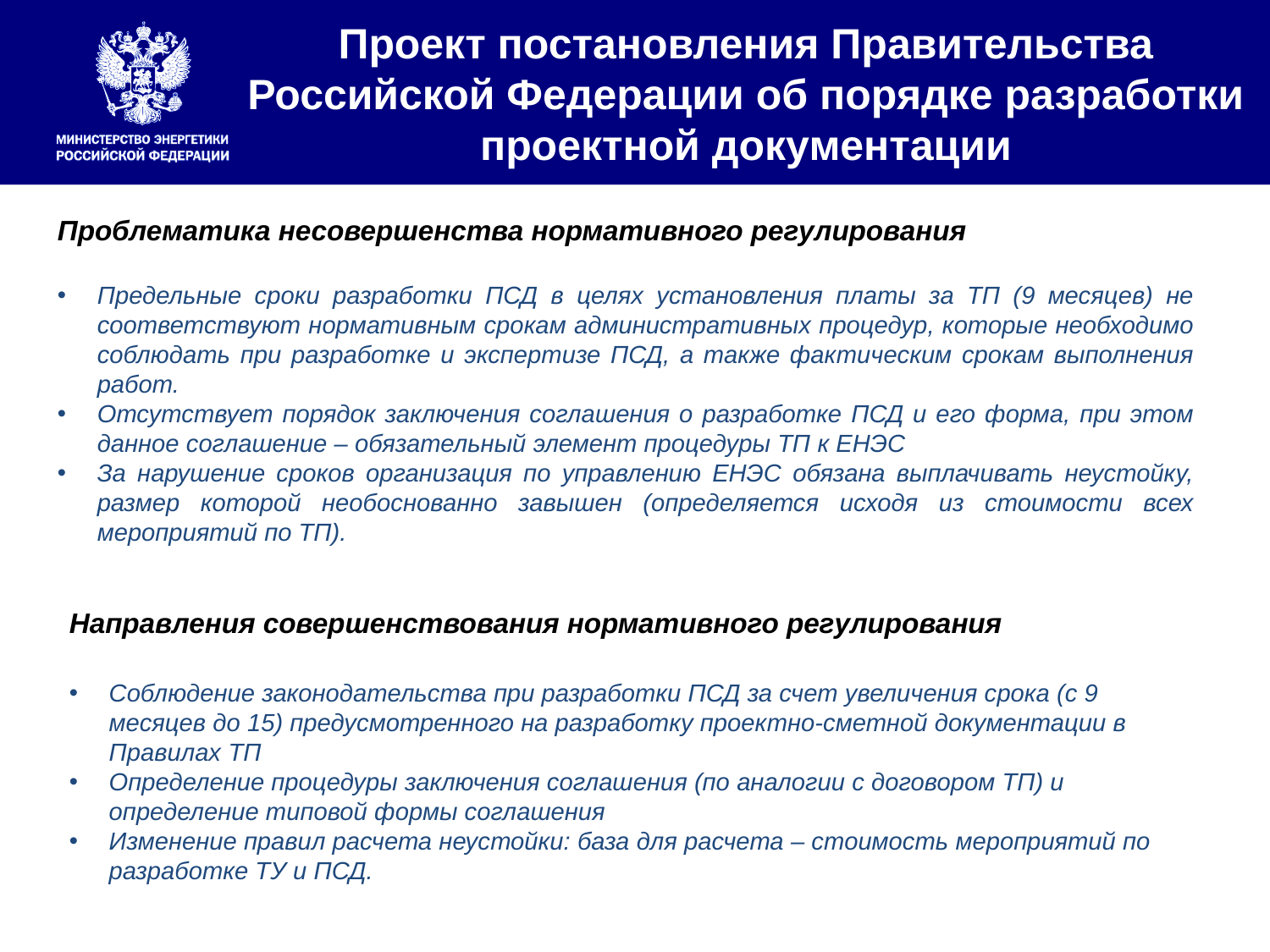

# Проект постановления Правительства Российской Федерации об порядке разработки проектной документации
Проблематика несовершенства нормативного регулирования

Предельные сроки разработки ПСД в целях установления платы за ТП (9 месяцев) не соответствуют нормативным срокам административных процедур, которые необходимо соблюдать при разработке и экспертизе ПСД, а также фактическим срокам выполнения работ.
Отсутствует порядок заключения соглашения о разработке ПСД и его форма, при этом данное соглашение – обязательный элемент процедуры ТП к ЕНЭС
За нарушение сроков организация по управлению ЕНЭС обязана выплачивать неустойку, размер которой необоснованно завышен (определяется исходя из стоимости всех мероприятий по ТП).

Направления совершенствования нормативного регулирования

Соблюдение законодательства при разработки ПСД за счет увеличения срока (с 9 месяцев до 15) предусмотренного на разработку проектно-сметной документации в Правилах ТП
Определение процедуры заключения соглашения (по аналогии с договором ТП) и определение типовой формы соглашения
Изменение правил расчета неустойки: база для расчета – стоимость мероприятий по разработке ТУ и ПСД.